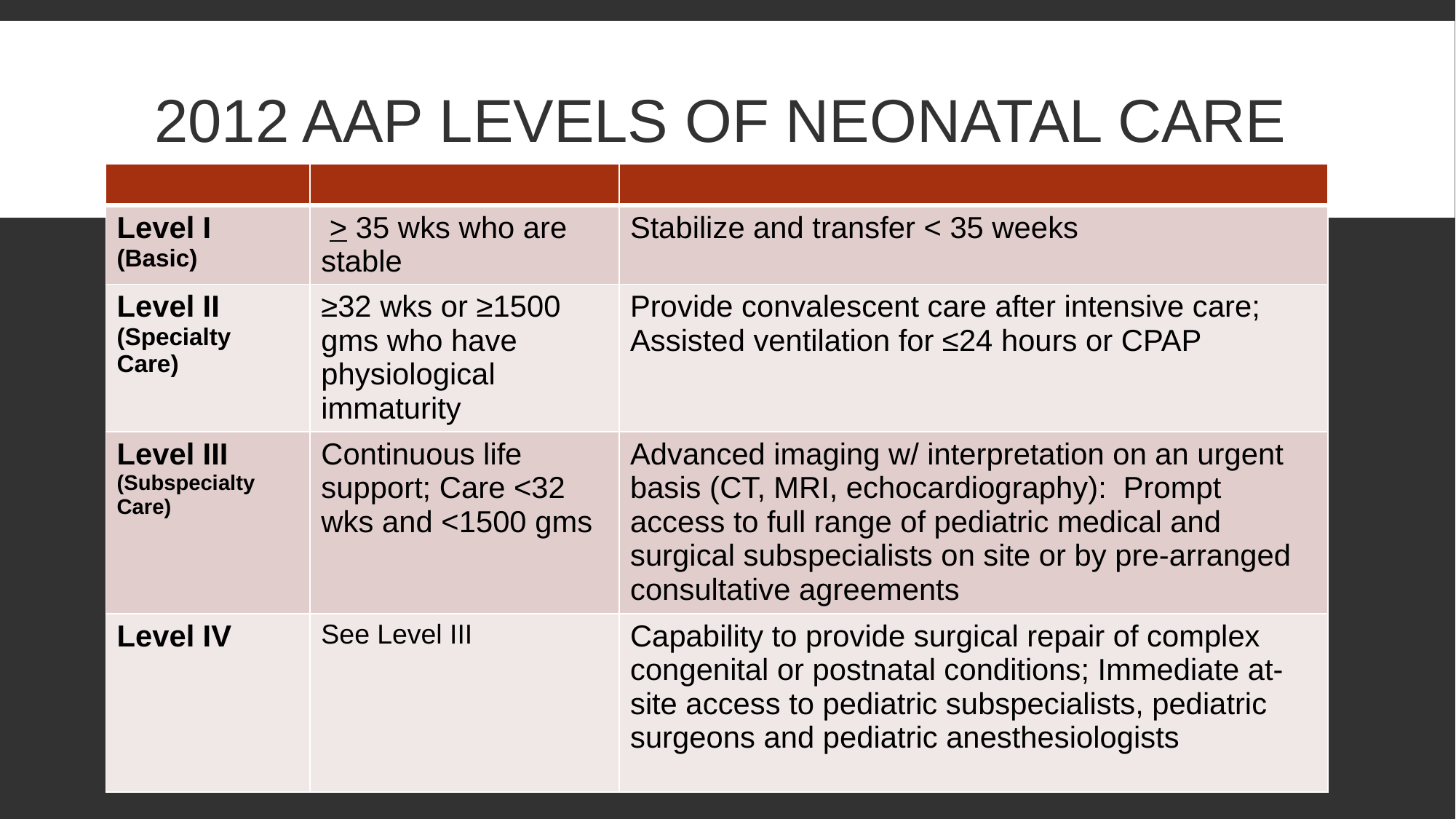

# 2012 AAP Levels of neonatal Care
|  |  |  |
| --- | --- | --- |
| Level I (Basic) | > 35 wks who are stable | Stabilize and transfer < 35 weeks |
| Level II (Specialty Care) | ≥32 wks or ≥1500 gms who have physiological immaturity | Provide convalescent care after intensive care; Assisted ventilation for ≤24 hours or CPAP |
| Level III (Subspecialty Care) | Continuous life support; Care <32 wks and <1500 gms | Advanced imaging w/ interpretation on an urgent basis (CT, MRI, echocardiography): Prompt access to full range of pediatric medical and surgical subspecialists on site or by pre-arranged consultative agreements |
| Level IV | See Level III | Capability to provide surgical repair of complex congenital or postnatal conditions; Immediate at-site access to pediatric subspecialists, pediatric surgeons and pediatric anesthesiologists |